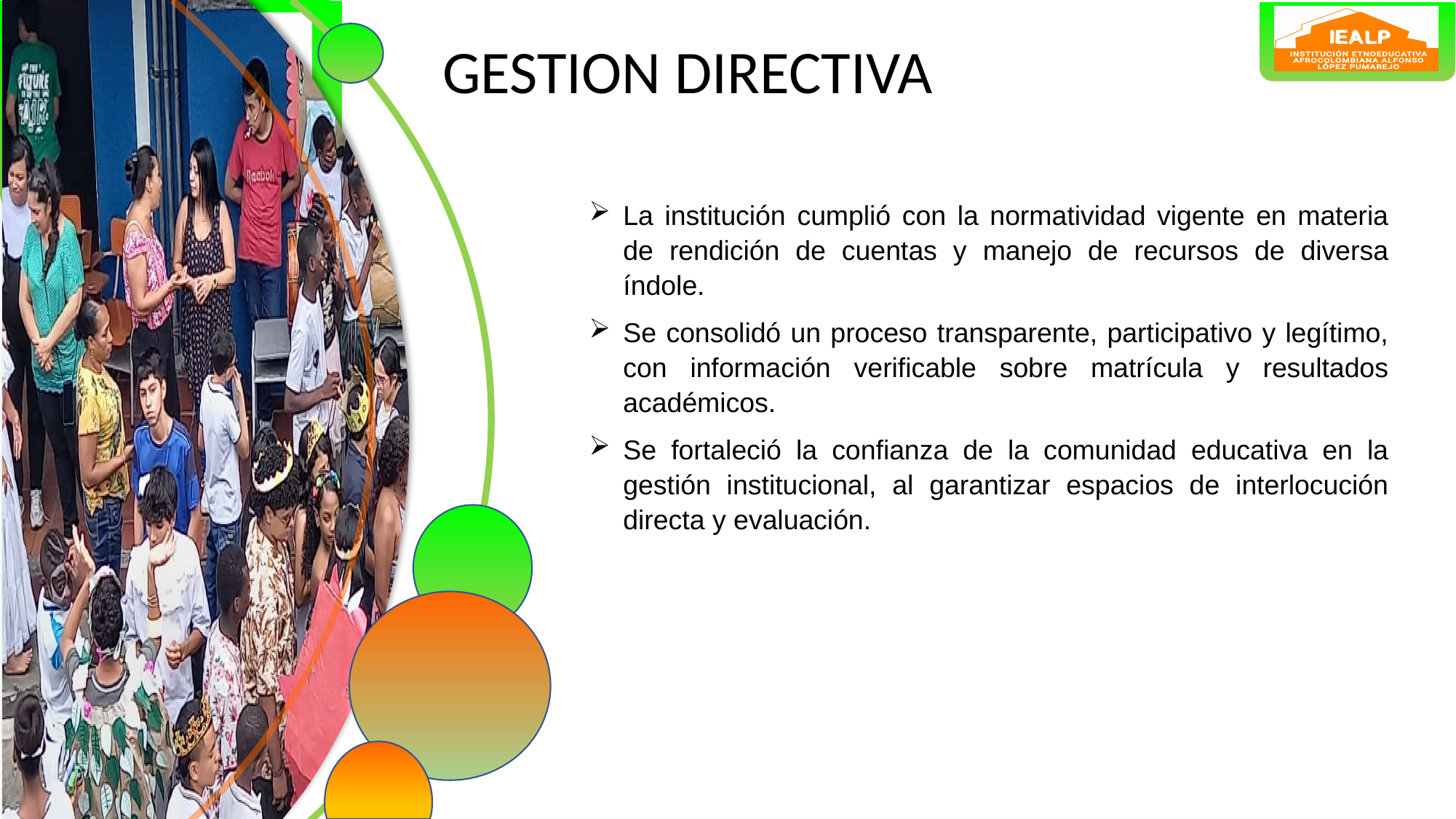

GESTION DIRECTIVA
La institución cumplió con la normatividad vigente en materia de rendición de cuentas y manejo de recursos de diversa índole.
Se consolidó un proceso transparente, participativo y legítimo, con información verificable sobre matrícula y resultados académicos.
Se fortaleció la confianza de la comunidad educativa en la gestión institucional, al garantizar espacios de interlocución directa y evaluación.